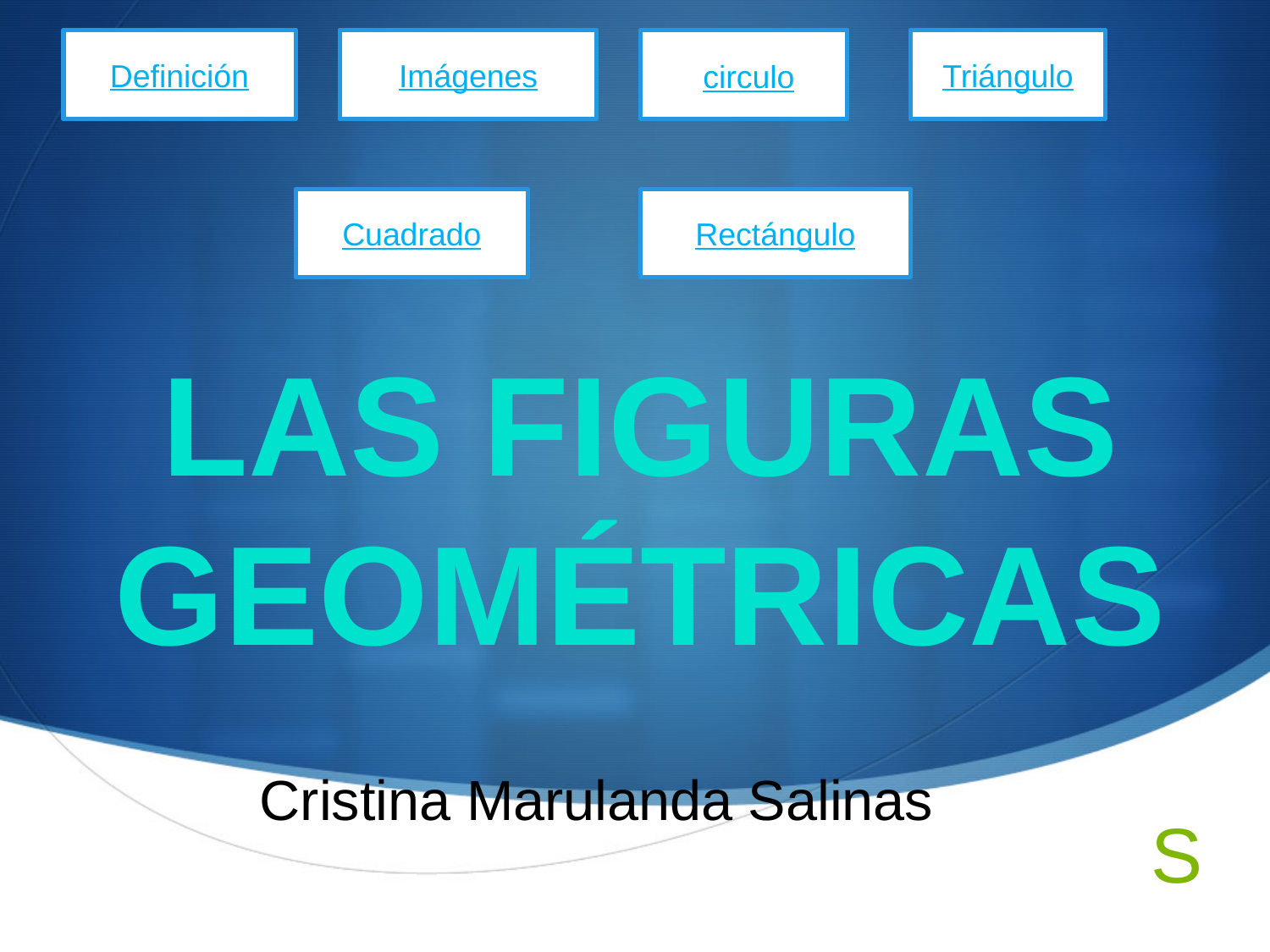

Triángulo
Definición
Imágenes
 circulo

Cuadrado

Rectángulo

# LAS FIGURAS GEOMÉTRICAS

Cristina Marulanda Salinas